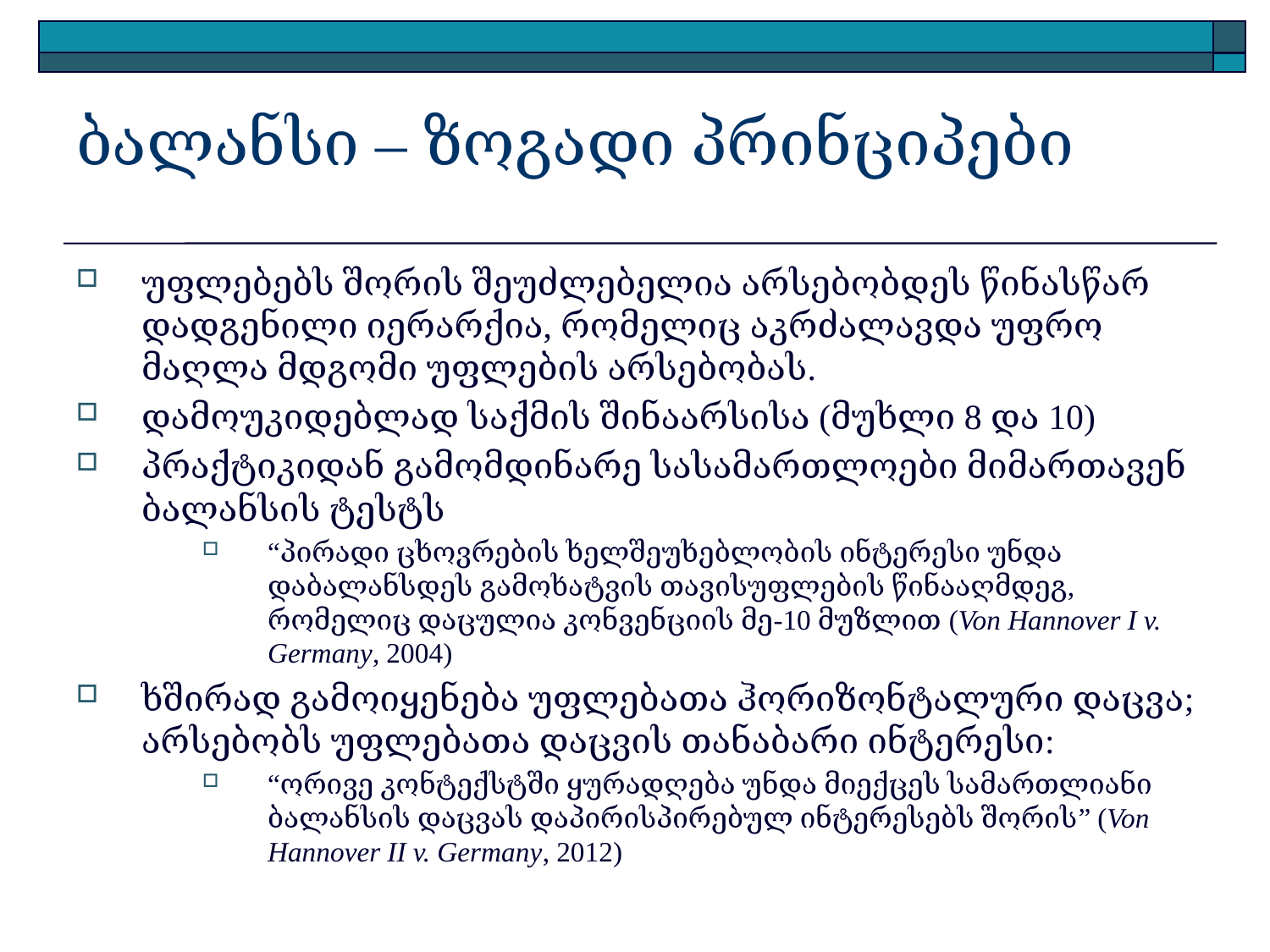

# ბალანსი – ზოგადი პრინციპები
უფლებებს შორის შეუძლებელია არსებობდეს წინასწარ დადგენილი იერარქია, რომელიც აკრძალავდა უფრო მაღლა მდგომი უფლების არსებობას.
დამოუკიდებლად საქმის შინაარსისა (მუხლი 8 და 10)
პრაქტიკიდან გამომდინარე სასამართლოები მიმართავენ ბალანსის ტესტს
“პირადი ცხოვრების ხელშეუხებლობის ინტერესი უნდა დაბალანსდეს გამოხატვის თავისუფლების წინააღმდეგ, რომელიც დაცულია კონვენციის მე-10 მუზლით (Von Hannover I v. Germany, 2004)
ხშირად გამოიყენება უფლებათა ჰორიზონტალური დაცვა; არსებობს უფლებათა დაცვის თანაბარი ინტერესი:
“ორივე კონტექსტში ყურადღება უნდა მიექცეს სამართლიანი ბალანსის დაცვას დაპირისპირებულ ინტერესებს შორის” (Von Hannover II v. Germany, 2012)